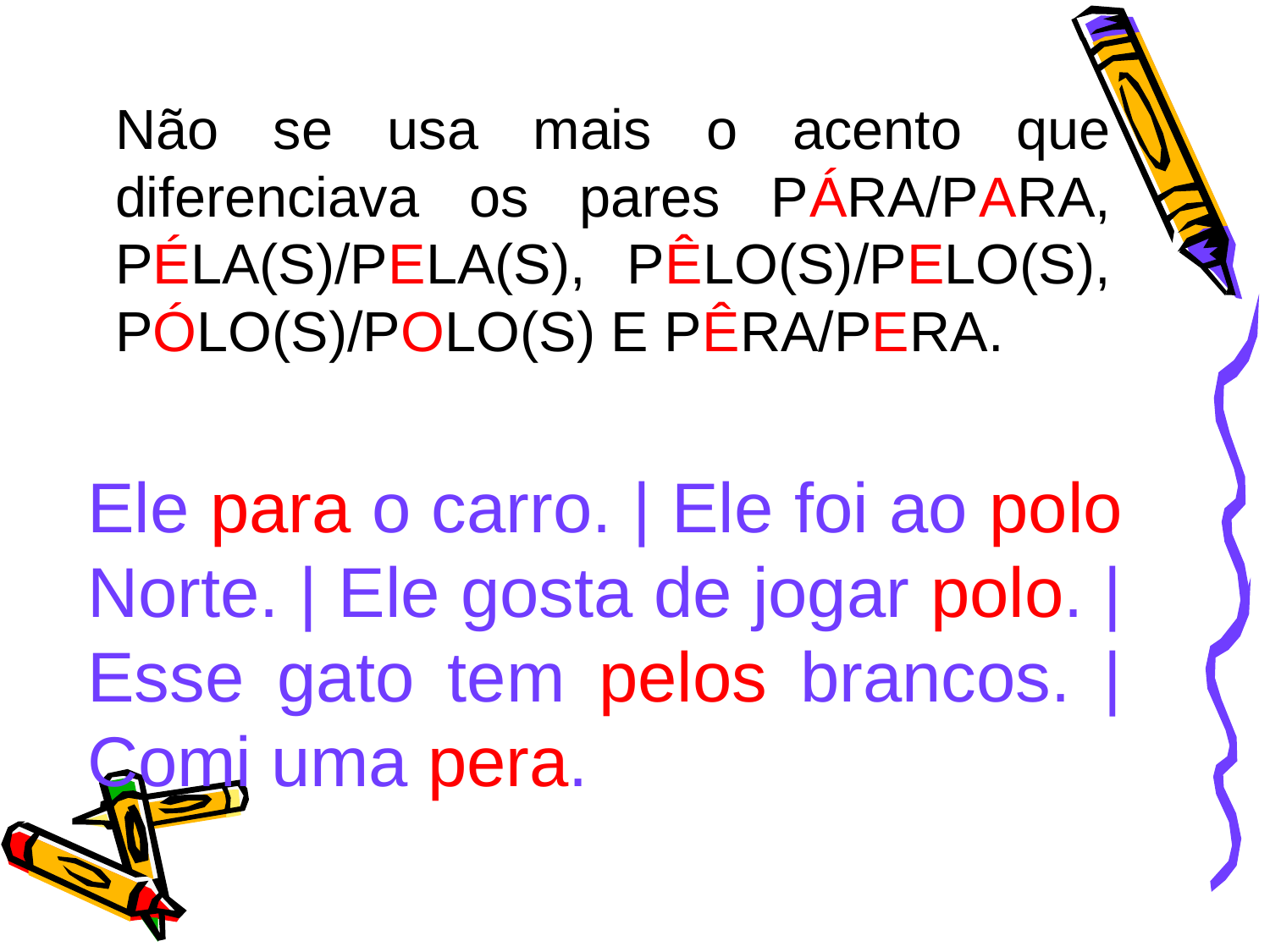

Não se usa mais o acento que diferenciava os pares PÁRA/PARA, PÉLA(S)/PELA(S), PÊLO(S)/PELO(S), PÓLO(S)/POLO(S) E PÊRA/PERA.
Ele para o carro. | Ele foi ao polo Norte. | Ele gosta de jogar polo. | Esse gato tem pelos brancos. | Comi uma pera.